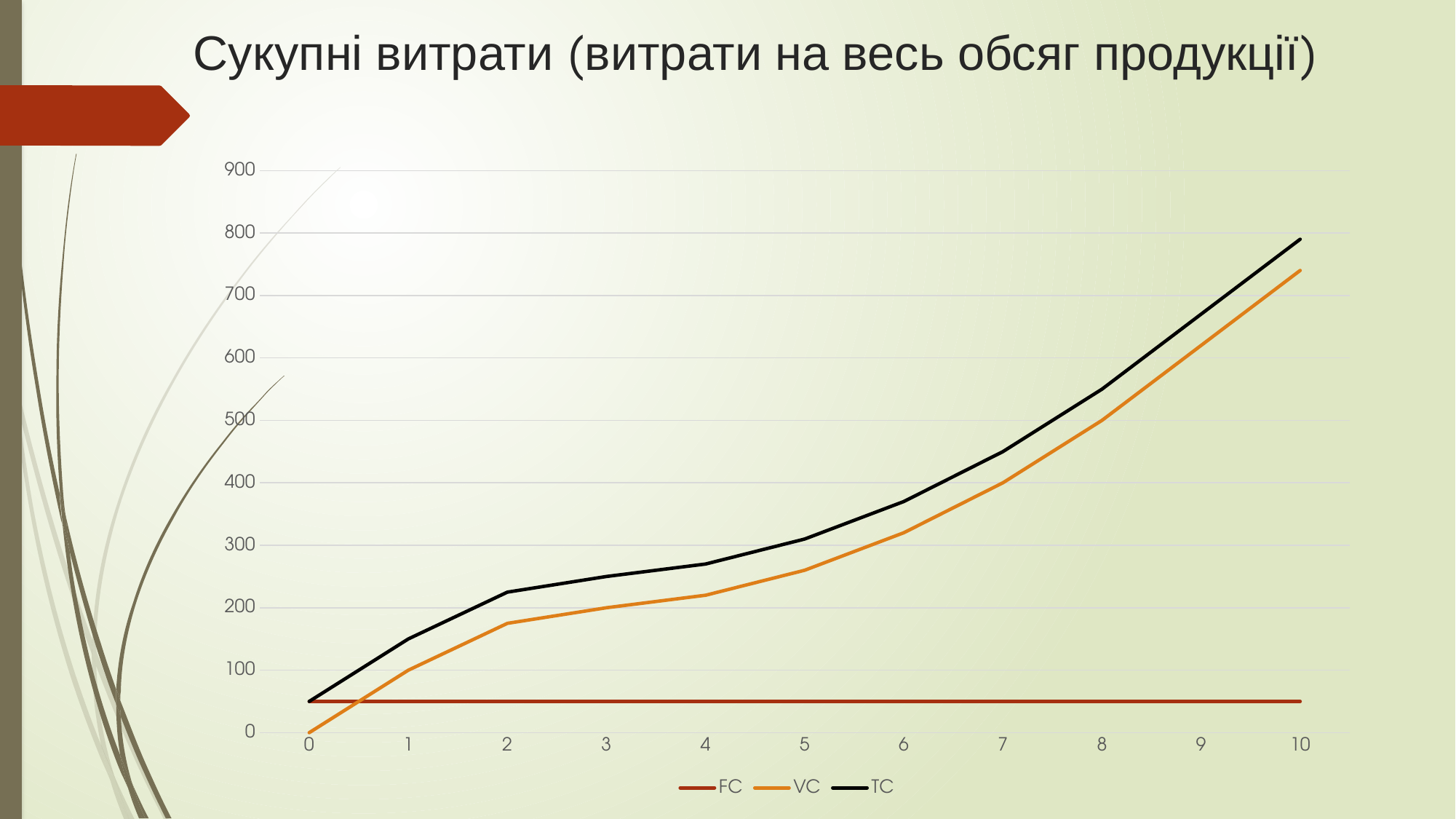

# Сукупні витрати (витрати на весь обсяг продукції)

### Chart

| Category | FC | VC | TC |
|---|---|---|---|
| 0 | 50.0 | 0.0 | 50.0 |
| 1 | 50.0 | 100.0 | 150.0 |
| 2 | 50.0 | 175.0 | 225.0 |
| 3 | 50.0 | 200.0 | 250.0 |
| 4 | 50.0 | 220.0 | 270.0 |
| 5 | 50.0 | 260.0 | 310.0 |
| 6 | 50.0 | 320.0 | 370.0 |
| 7 | 50.0 | 400.0 | 450.0 |
| 8 | 50.0 | 500.0 | 550.0 |
| 9 | 50.0 | 620.0 | 670.0 |
| 10 | 50.0 | 740.0 | 790.0 |